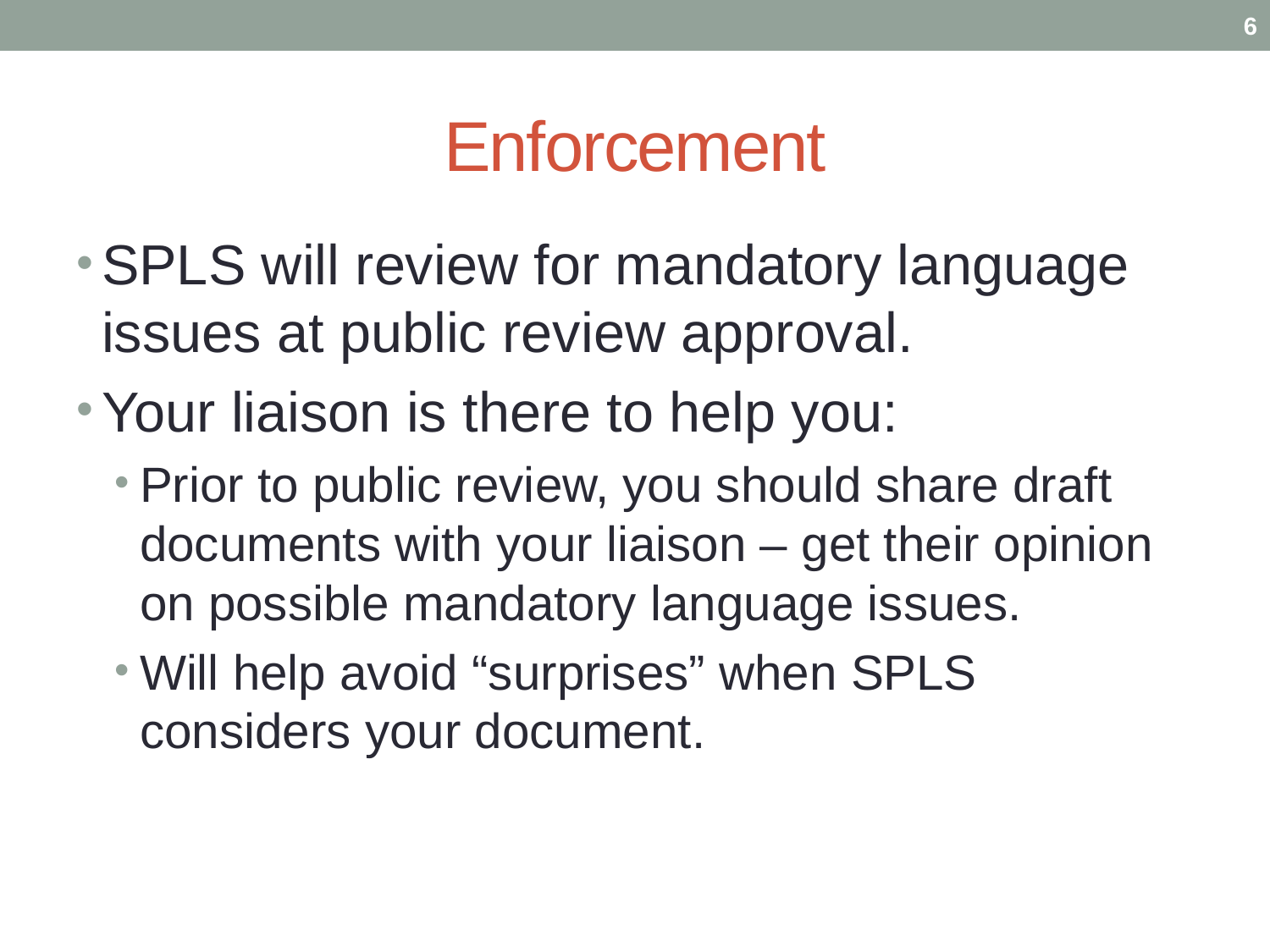

6
# Enforcement
SPLS will review for mandatory language issues at public review approval.
Your liaison is there to help you:
Prior to public review, you should share draft documents with your liaison – get their opinion on possible mandatory language issues.
Will help avoid “surprises” when SPLS considers your document.